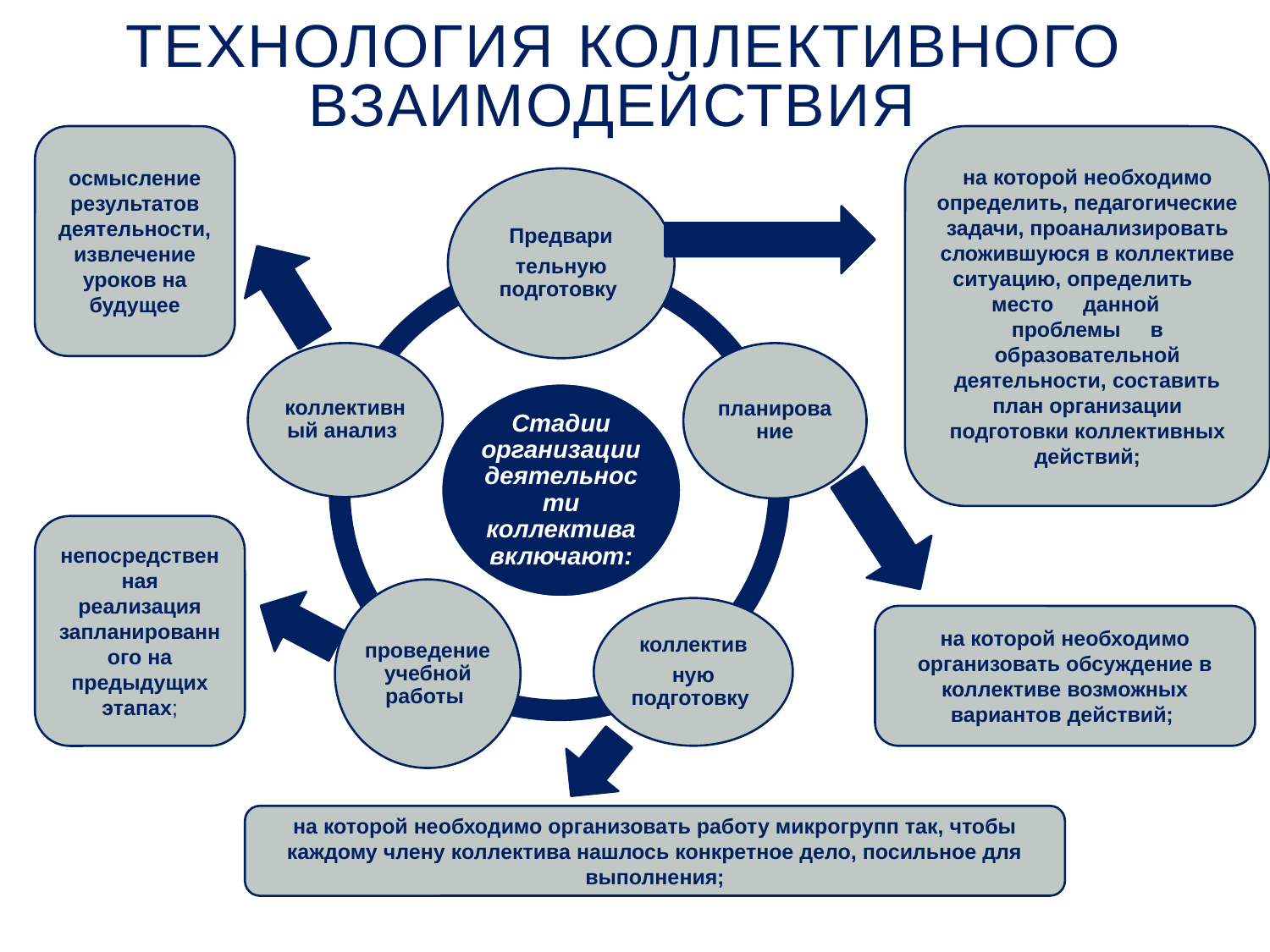

ТЕХНОЛОГИЯ КОЛЛЕКТИВНОГО ВЗАИМОДЕЙСТВИЯ
осмысление результатов деятельности, извлечение уроков на будущее
на которой необходимо определить, педагогические задачи, проанализировать сложившуюся в коллективе ситуацию, определить      место     данной     проблемы     в образовательной деятельности, составить план организации подготовки коллективных действий;
Стадии организации деятельности коллектива включают:
Предвари
тельную подготовку
планирование
коллектив
ную подготовку
проведение учебной работы
коллективный анализ

непосредственная реализация запланированного на предыдущих этапах;

на которой необходимо организовать обсуждение в коллективе возможных вариантов действий;

на которой необходимо организовать работу микрогрупп так, чтобы каждому члену коллектива нашлось конкретное дело, посильное для выполнения;